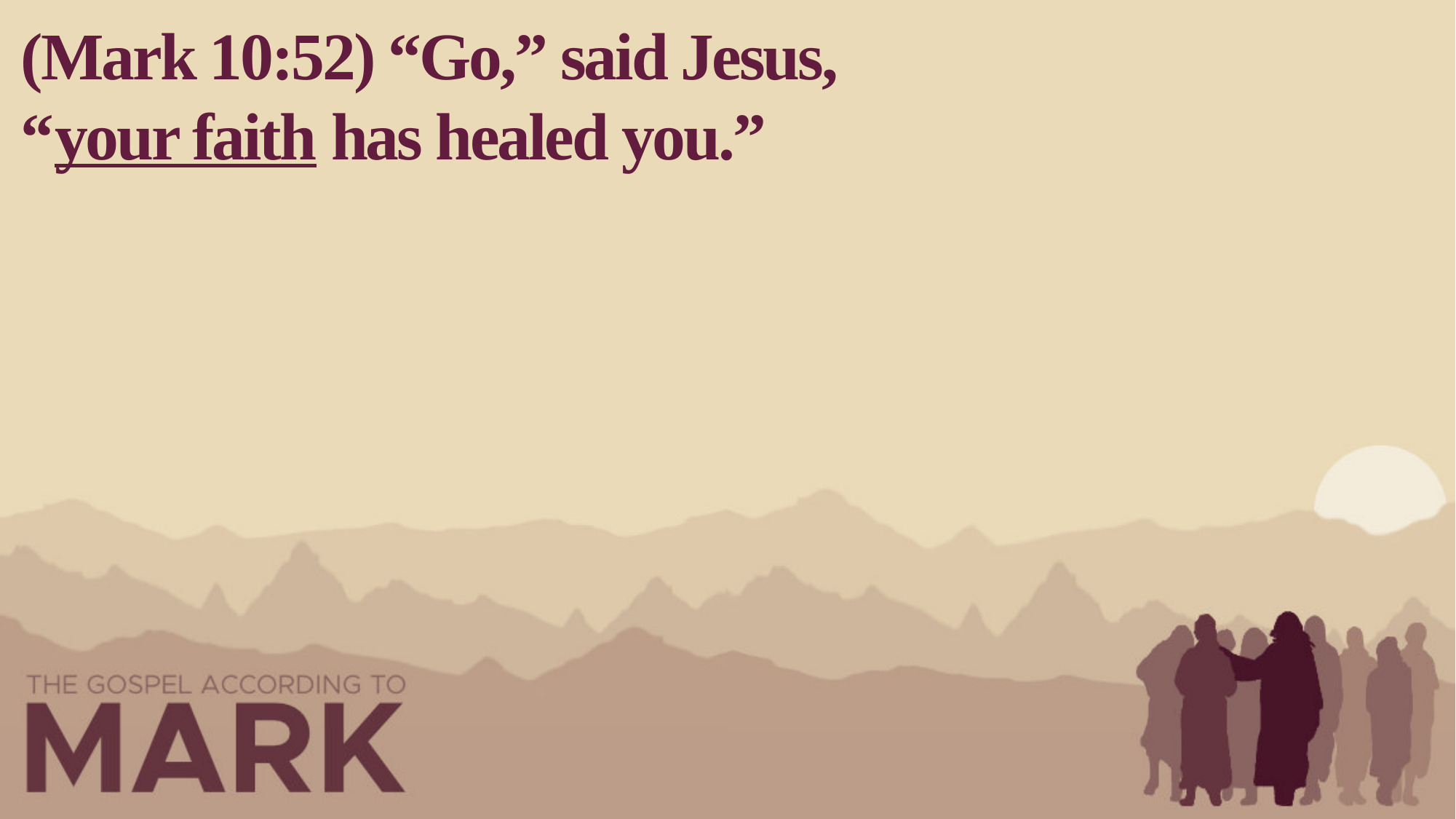

(Mark 10:52) “Go,” said Jesus,
“your faith has healed you.”